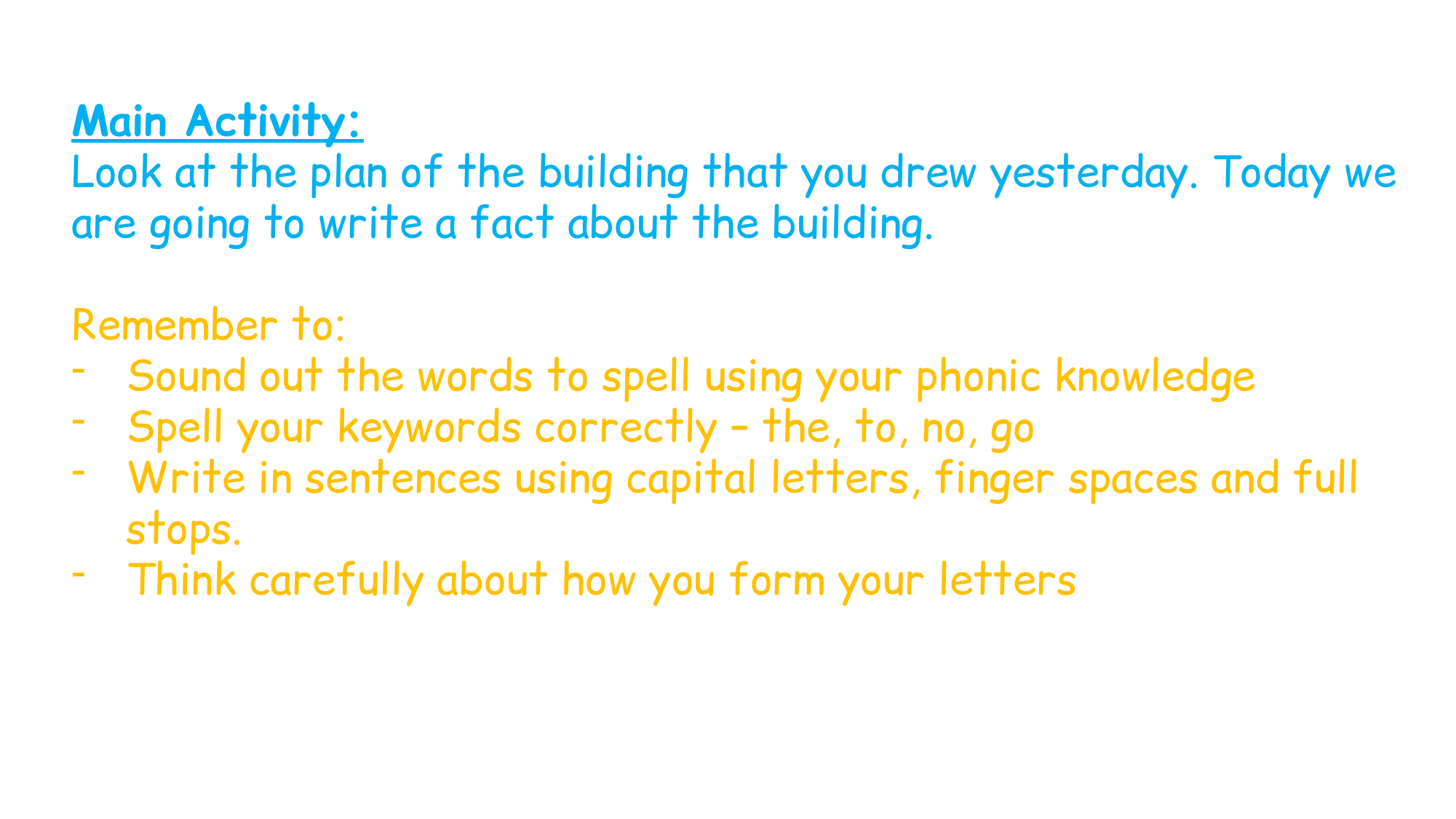

Main Activity:
Look at the plan of the building that you drew yesterday. Today we are going to write a fact about the building.

Remember to:
Sound out the words to spell using your phonic knowledge
Spell your keywords correctly – the, to, no, go
Write in sentences using capital letters, finger spaces and full stops.
Think carefully about how you form your letters